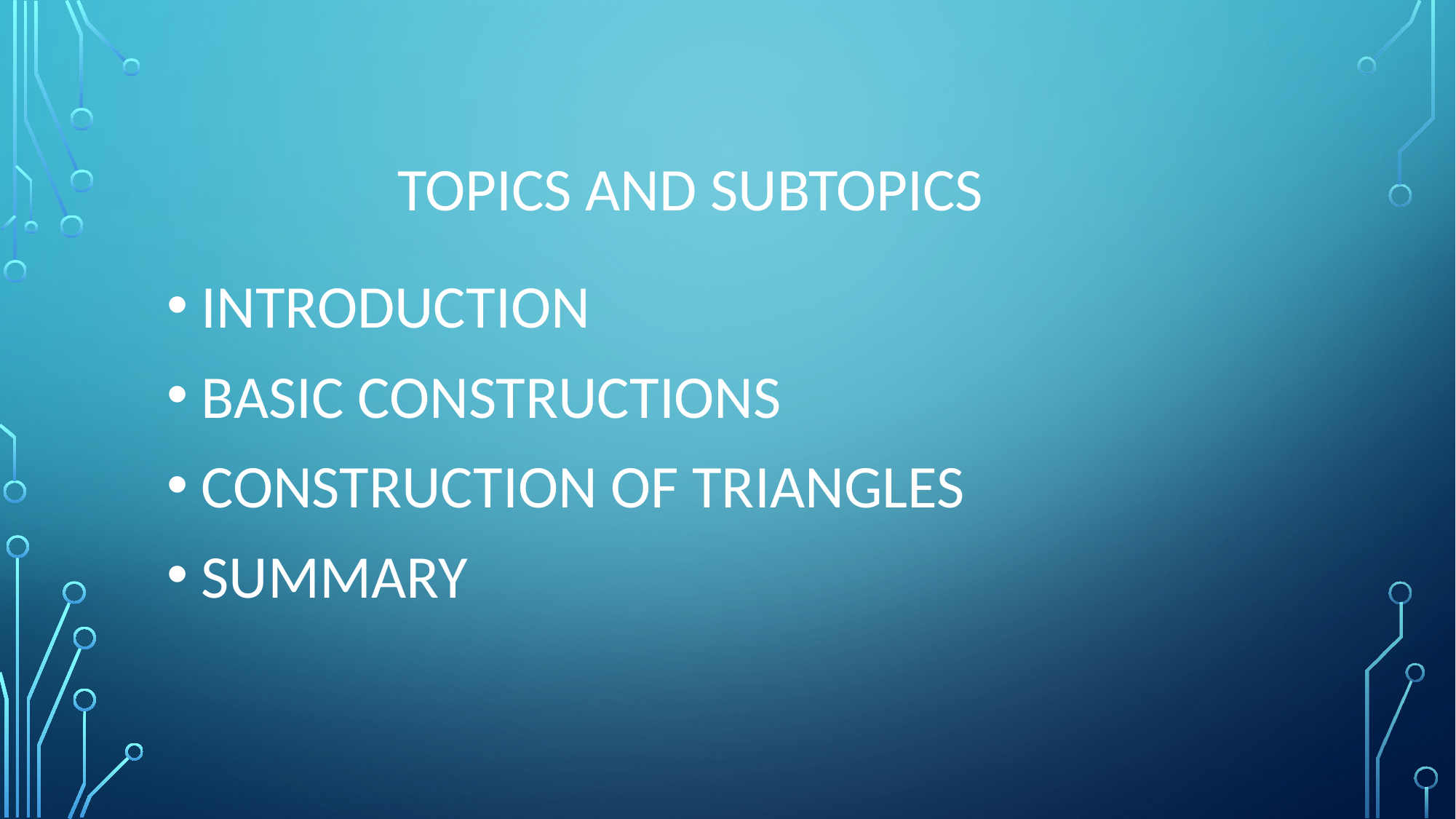

TOPICS AND SUBTOPICS

INTRODUCTION
BASIC CONSTRUCTIONS
CONSTRUCTION OF TRIANGLES
SUMMARY